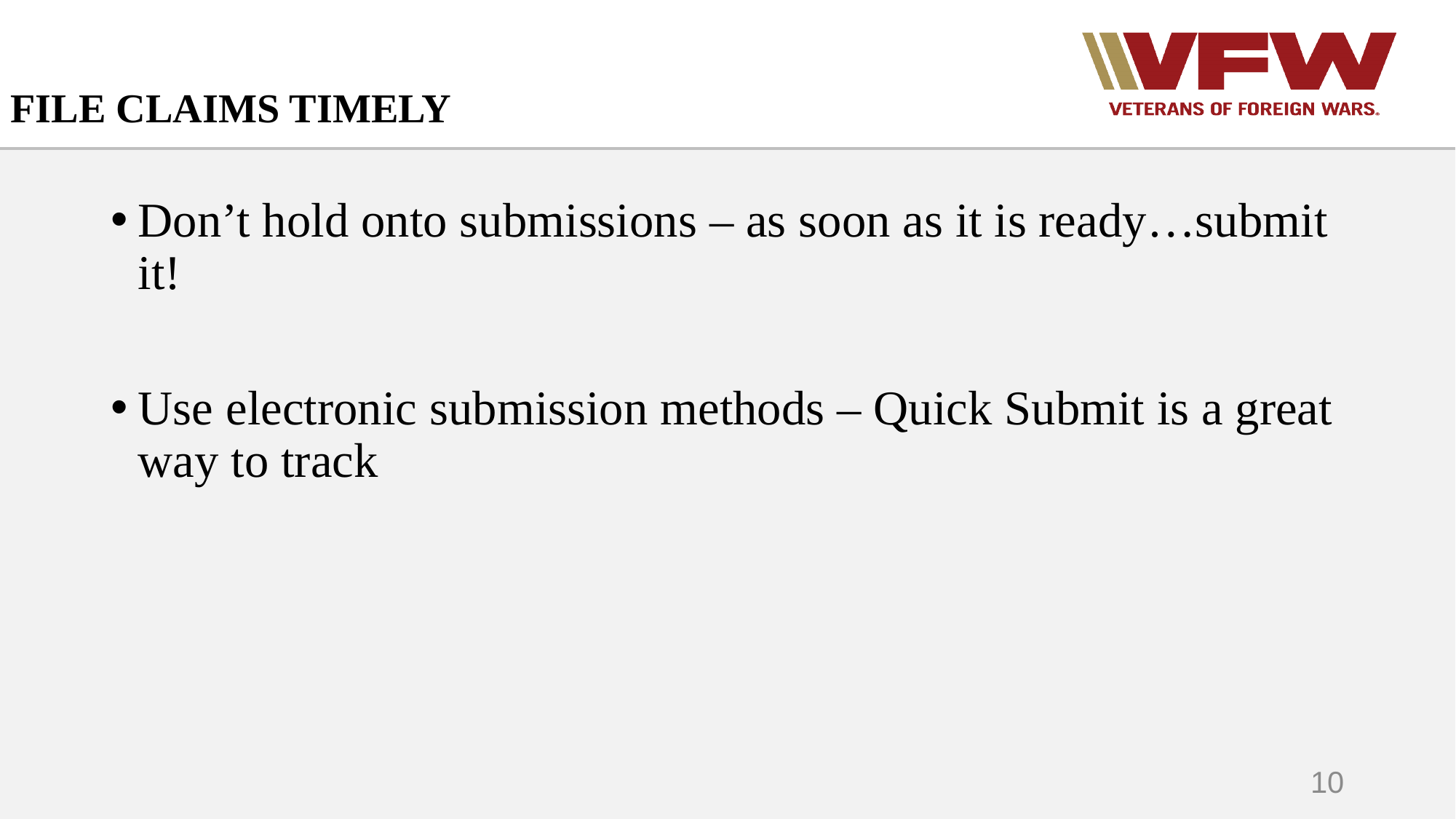

# FILE CLAIMS TIMELY
Don’t hold onto submissions – as soon as it is ready…submit it!

Use electronic submission methods – Quick Submit is a great way to track

10